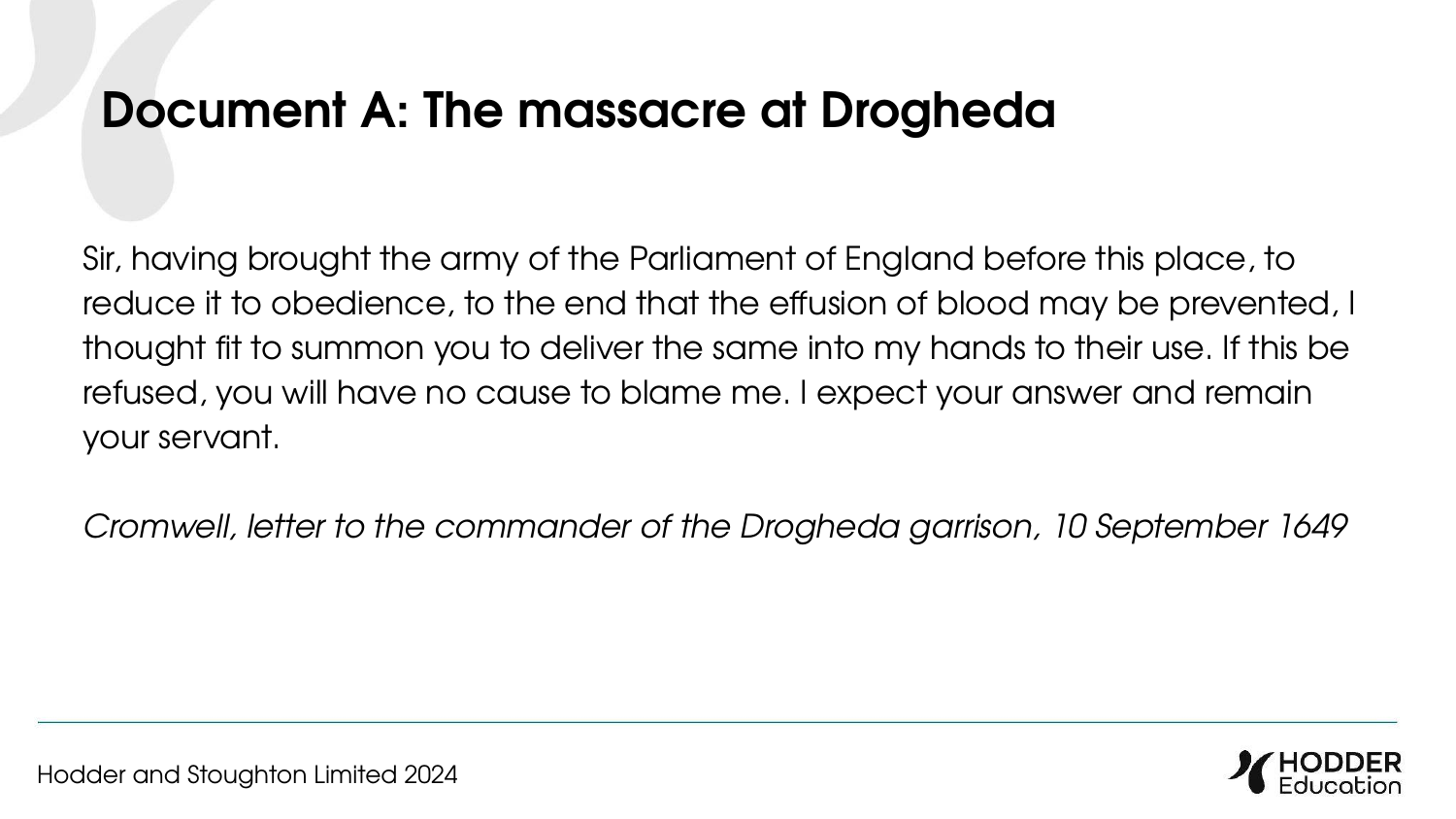

Document A: The massacre at Drogheda

Sir, having brought the army of the Parliament of England before this place, to reduce it to obedience, to the end that the effusion of blood may be prevented, I thought fit to summon you to deliver the same into my hands to their use. If this be refused, you will have no cause to blame me. I expect your answer and remain your servant.

Cromwell, letter to the commander of the Drogheda garrison, 10 September 1649
Hodder and Stoughton Limited 2024